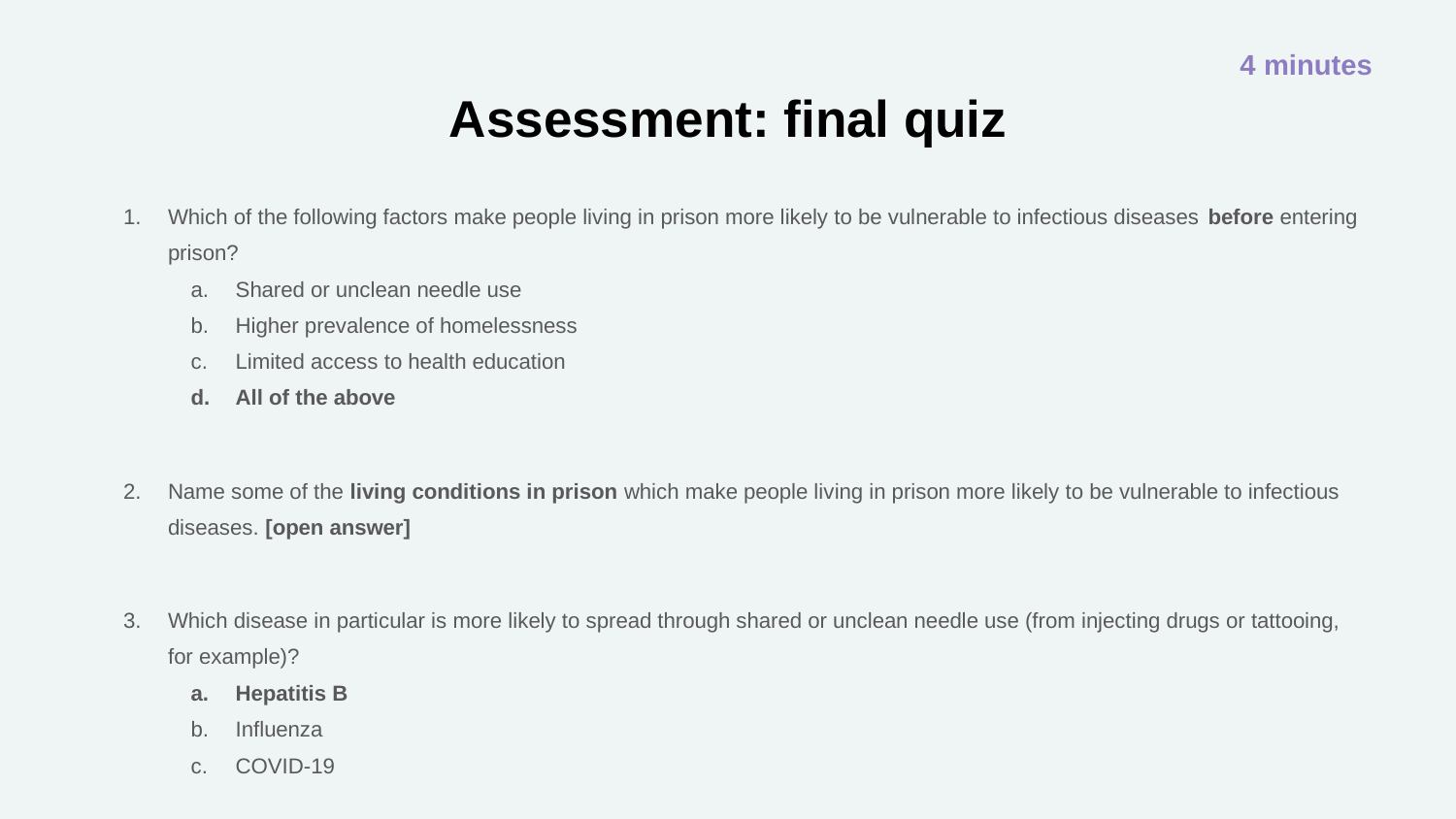

4 minutes
# Assessment: final quiz
Which of the following factors make people living in prison more likely to be vulnerable to infectious diseases before entering prison?
Shared or unclean needle use
Higher prevalence of homelessness
Limited access to health education
All of the above

Name some of the living conditions in prison which make people living in prison more likely to be vulnerable to infectious diseases. [open answer]

Which disease in particular is more likely to spread through shared or unclean needle use (from injecting drugs or tattooing, for example)?
Hepatitis B
Influenza
COVID-19